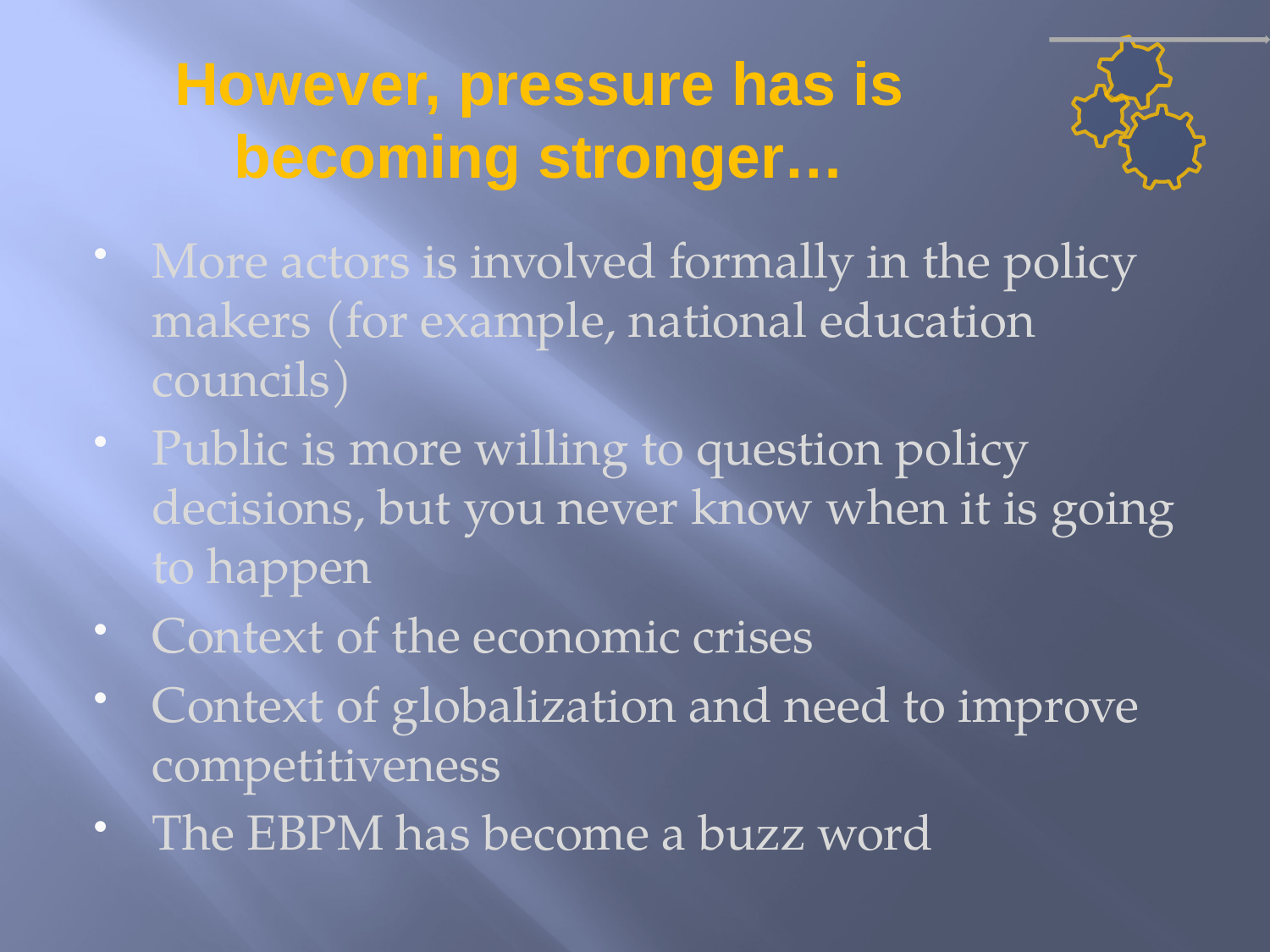

# However, pressure has is becoming stronger…
More actors is involved formally in the policy makers (for example, national education councils)
Public is more willing to question policy decisions, but you never know when it is going to happen
Context of the economic crises
Context of globalization and need to improve competitiveness
The EBPM has become a buzz word